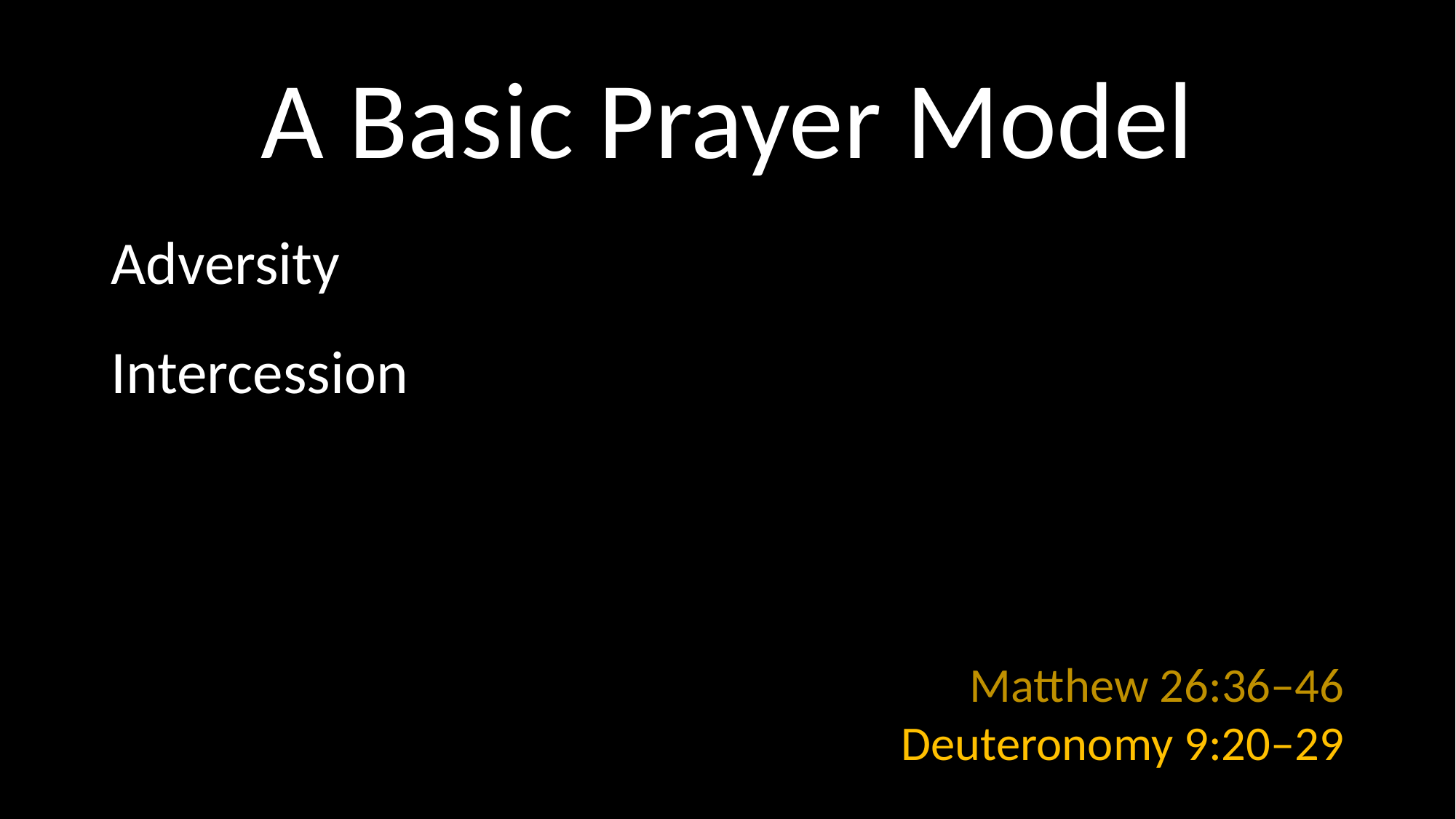

# A Basic Prayer Model
Adversity
Intercession
Matthew 26:36–46
Deuteronomy 9:20–29